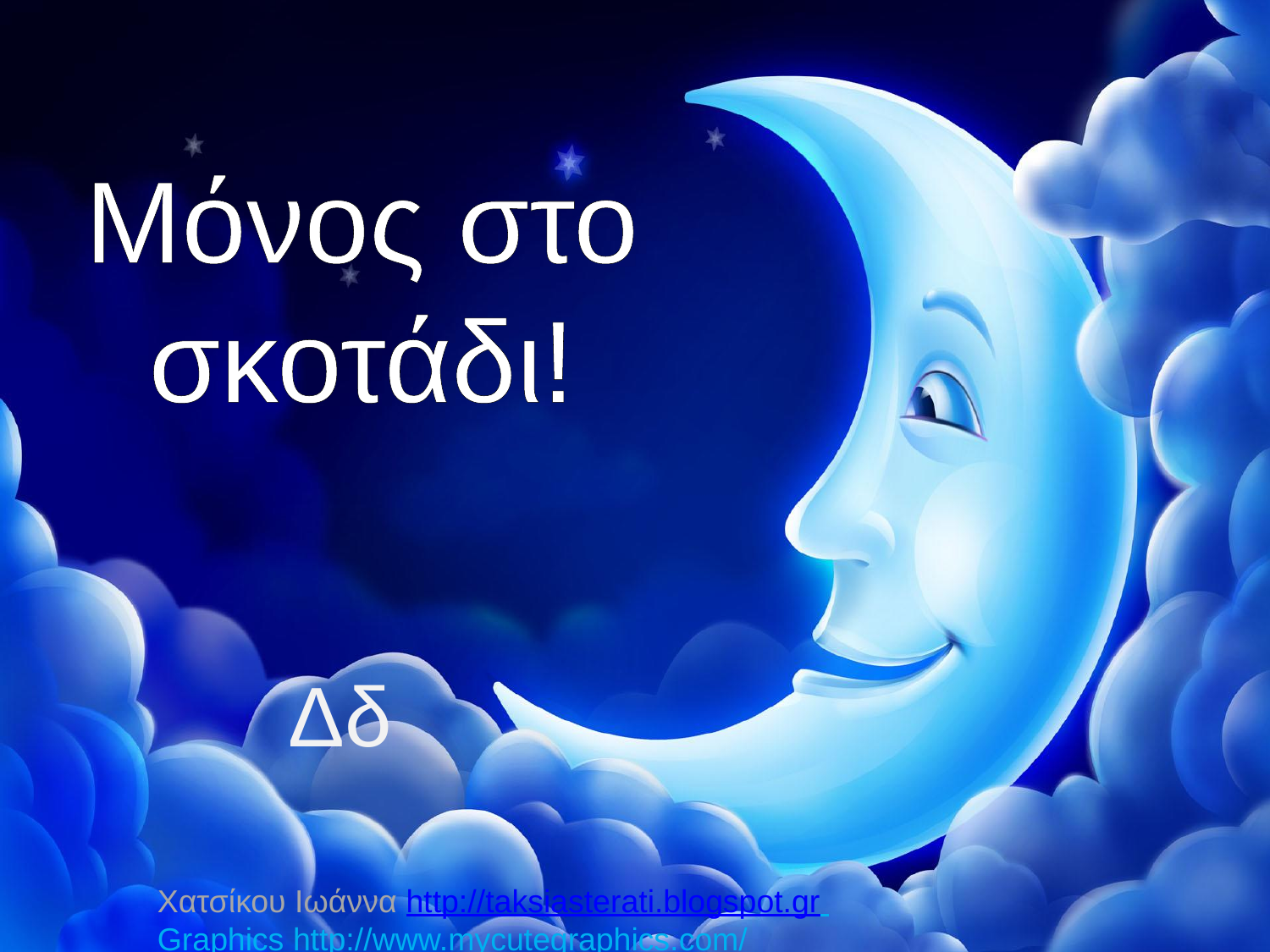

# Μόνος στο σκοτάδι!
Δδ
Χατσίκου Ιωάννα http://taksiasterati.blogspot.gr
Graphics http://www.mycutegraphics.com/